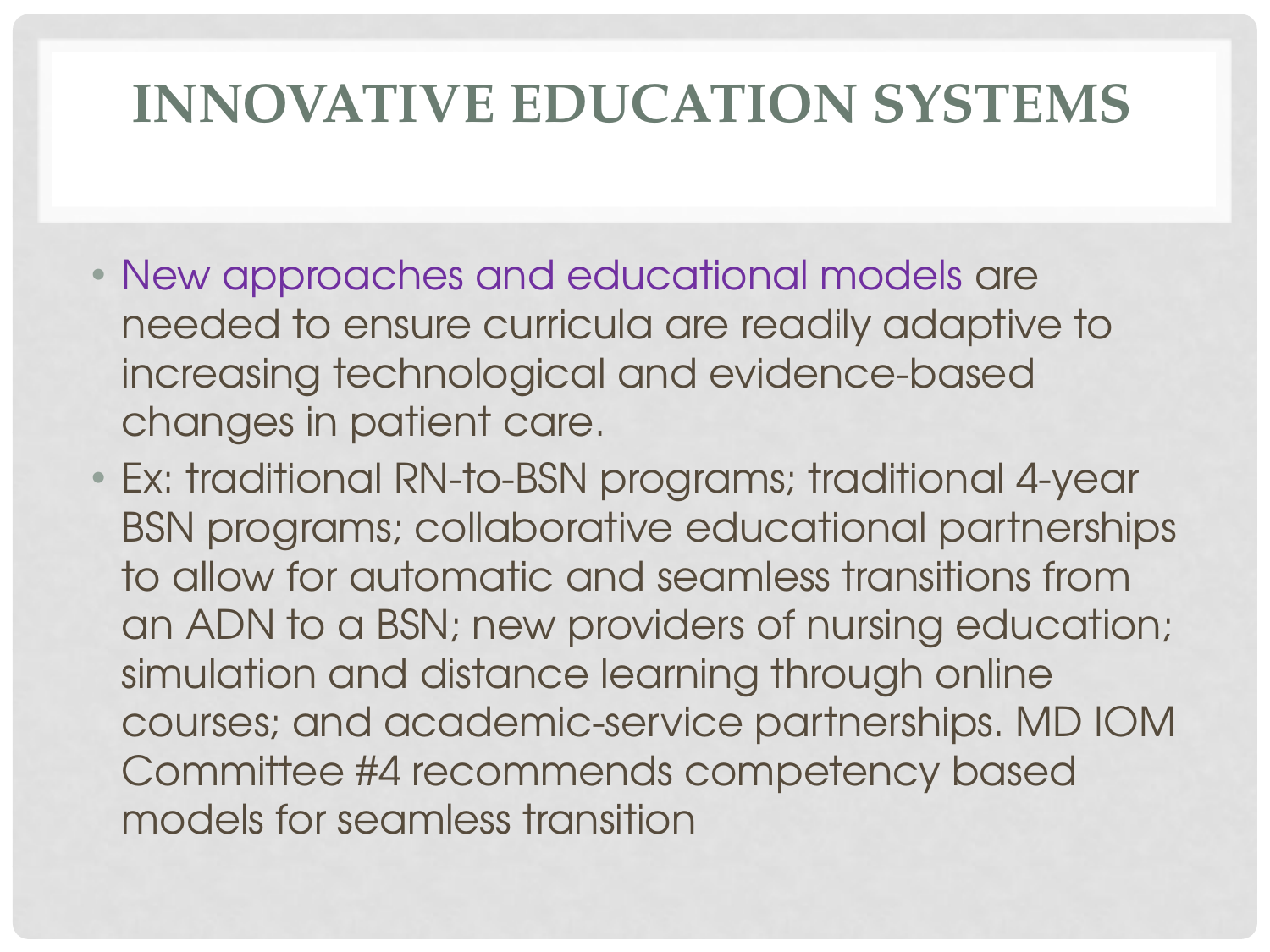

# Innovative Education Systems
New approaches and educational models are needed to ensure curricula are readily adaptive to increasing technological and evidence-based changes in patient care.
Ex: traditional RN-to-BSN programs; traditional 4-year BSN programs; collaborative educational partnerships to allow for automatic and seamless transitions from an ADN to a BSN; new providers of nursing education; simulation and distance learning through online courses; and academic-service partnerships. MD IOM Committee #4 recommends competency based models for seamless transition